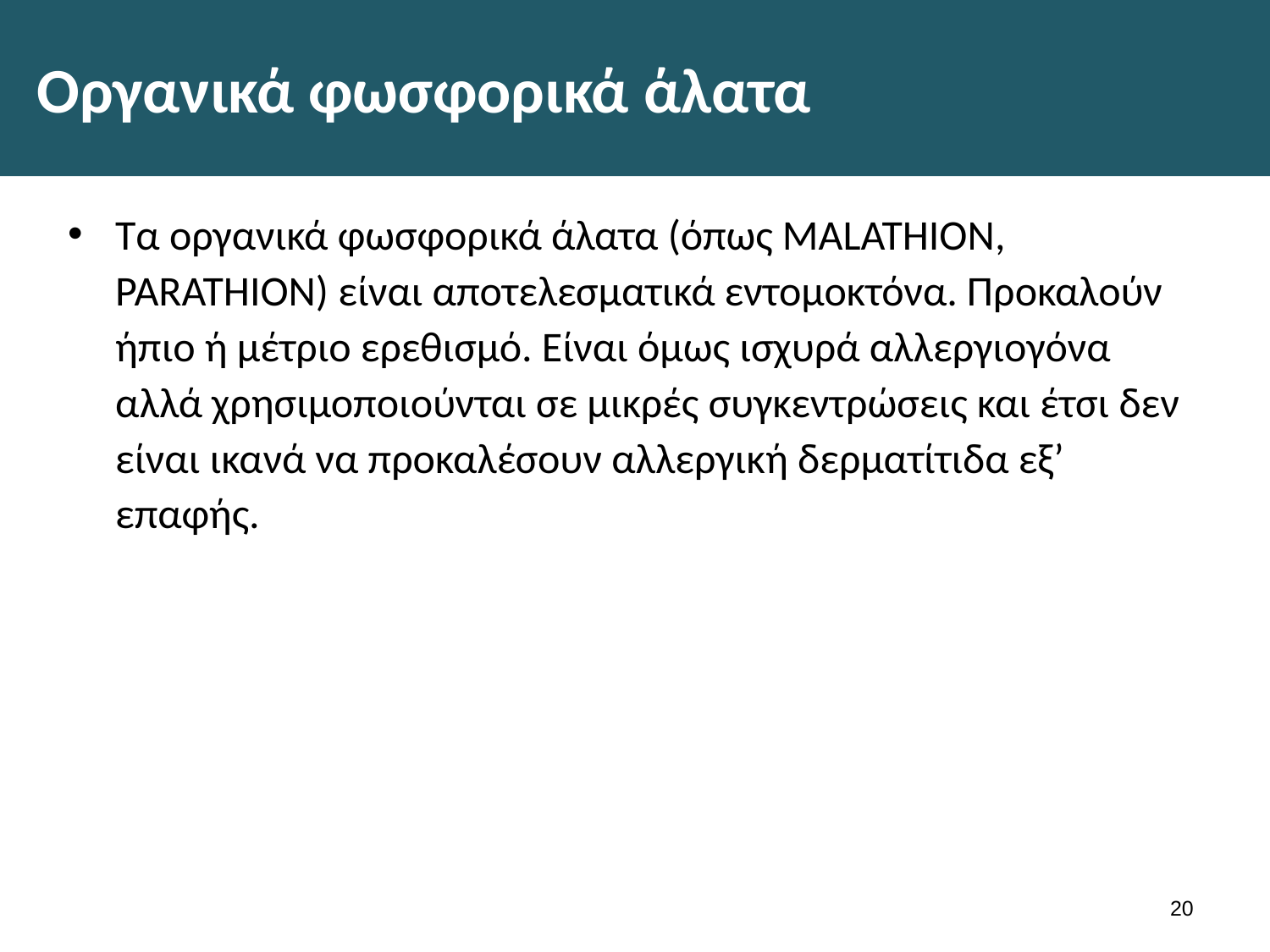

# Οργανικά φωσφορικά άλατα
Τα οργανικά φωσφορικά άλατα (όπως MALATHION, PARATHION) είναι αποτελεσματικά εντομοκτόνα. Προκαλούν ήπιο ή μέτριο ερεθισμό. Είναι όμως ισχυρά αλλεργιογόνα αλλά χρησιμοποιούνται σε μικρές συγκεντρώσεις και έτσι δεν είναι ικανά να προκαλέσουν αλλεργική δερματίτιδα εξ’ επαφής.

20